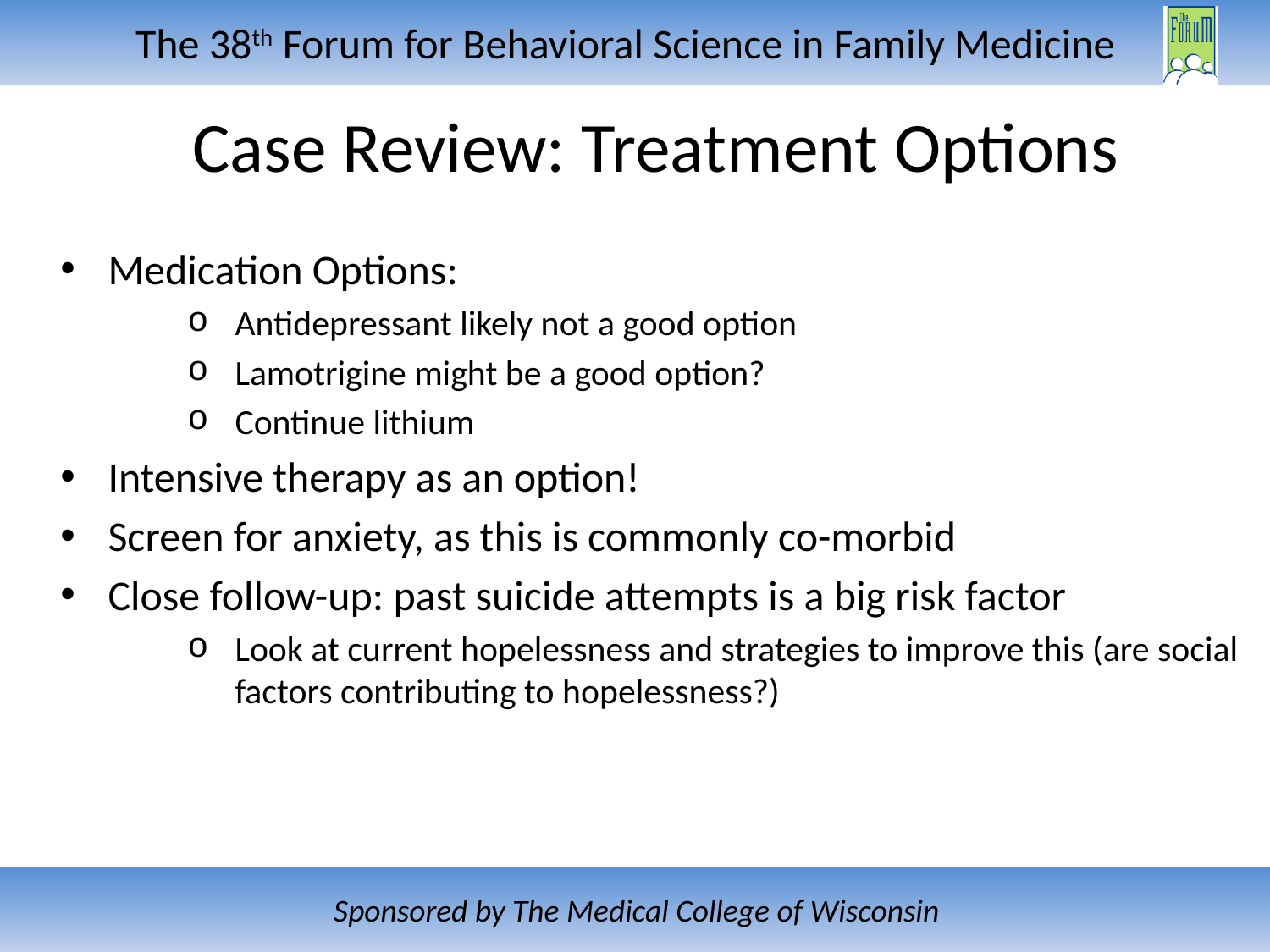

Case Review: Treatment Options
Medication Options:
Antidepressant likely not a good option
Lamotrigine might be a good option?
Continue lithium
Intensive therapy as an option!
Screen for anxiety, as this is commonly co-morbid
Close follow-up: past suicide attempts is a big risk factor
Look at current hopelessness and strategies to improve this (are social factors contributing to hopelessness?)